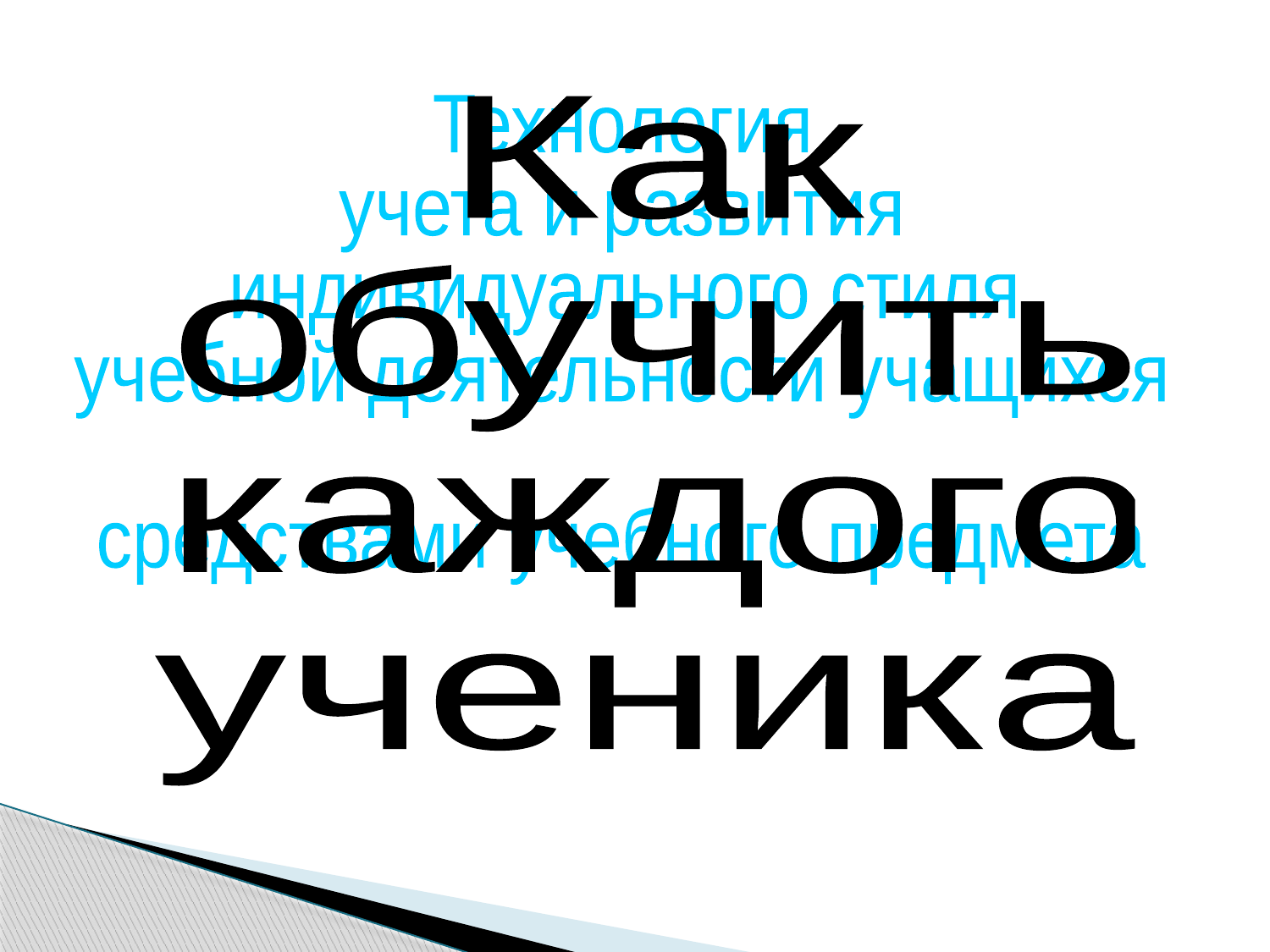

Технология
учета и развития
индивидуального стиля
учебной деятельности учащихся

средствами учебного предмета
Как
обучить
каждого
ученика